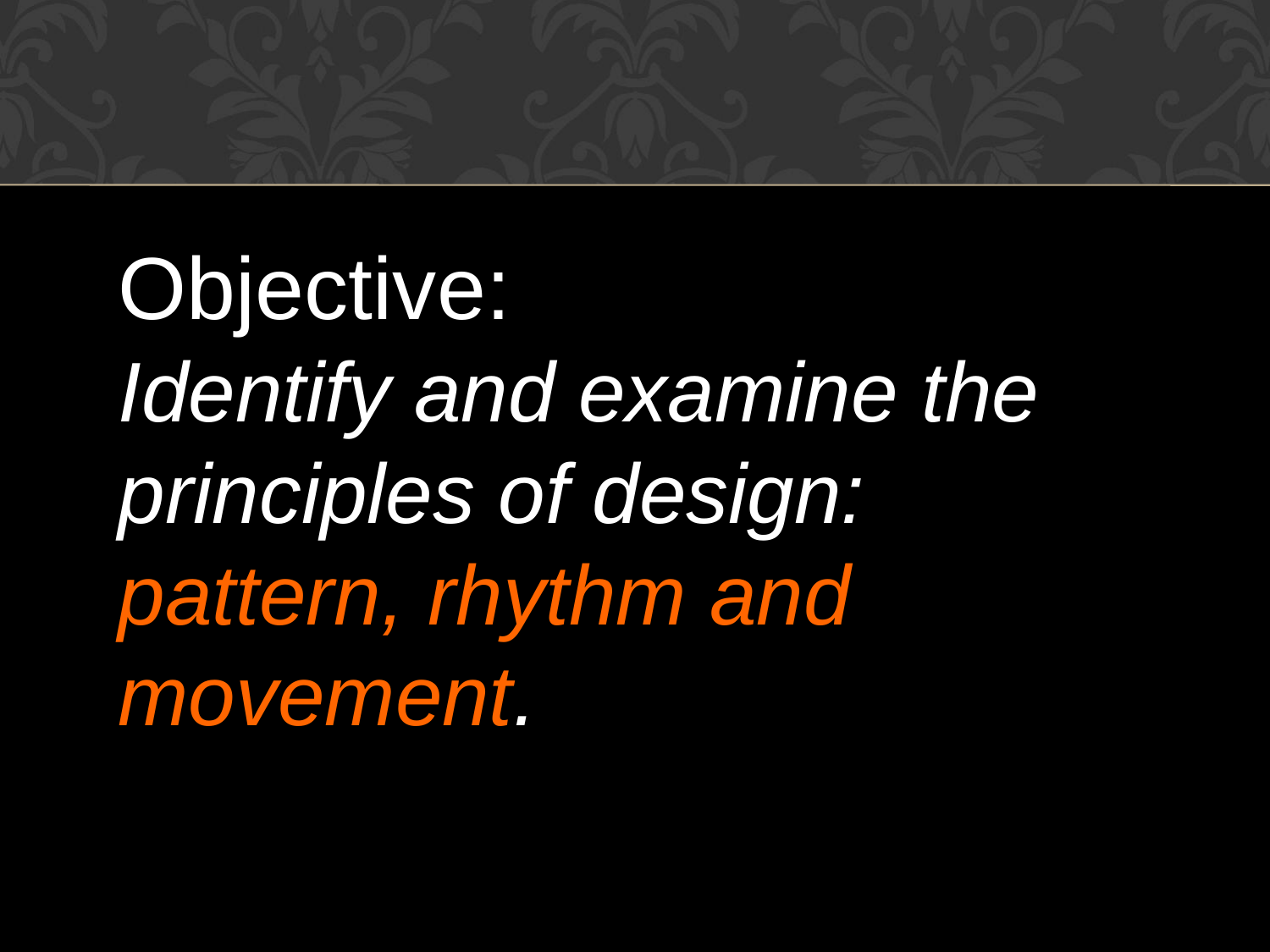

Objective:
Identify and examine the principles of design: pattern, rhythm and movement.